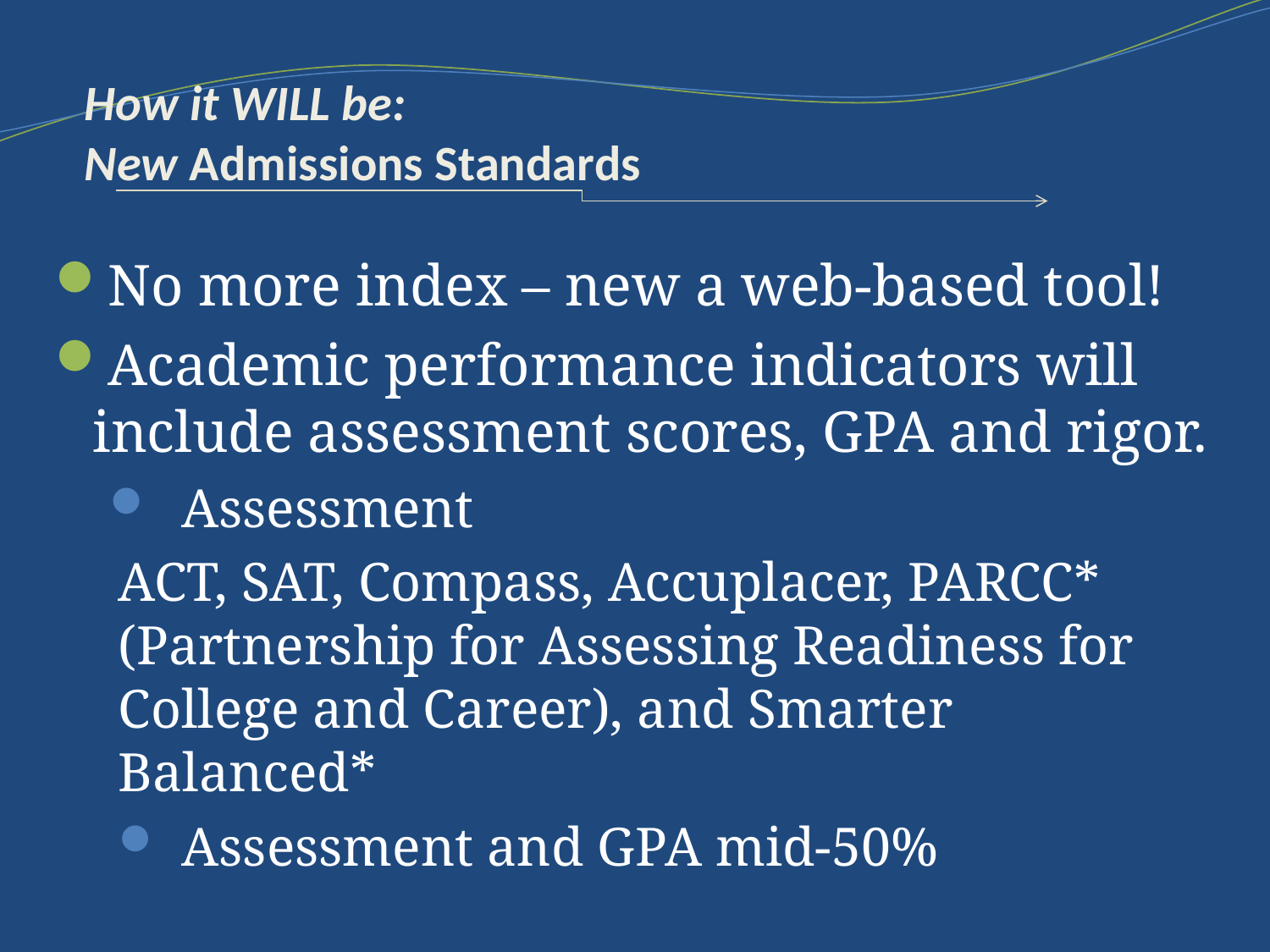

# How it WILL be: New Admissions Standards
No more index – new a web-based tool!
Academic performance indicators will include assessment scores, GPA and rigor.
  Assessment
ACT, SAT, Compass, Accuplacer, PARCC* (Partnership for Assessing Readiness for College and Career), and Smarter Balanced*
Assessment and GPA mid-50%